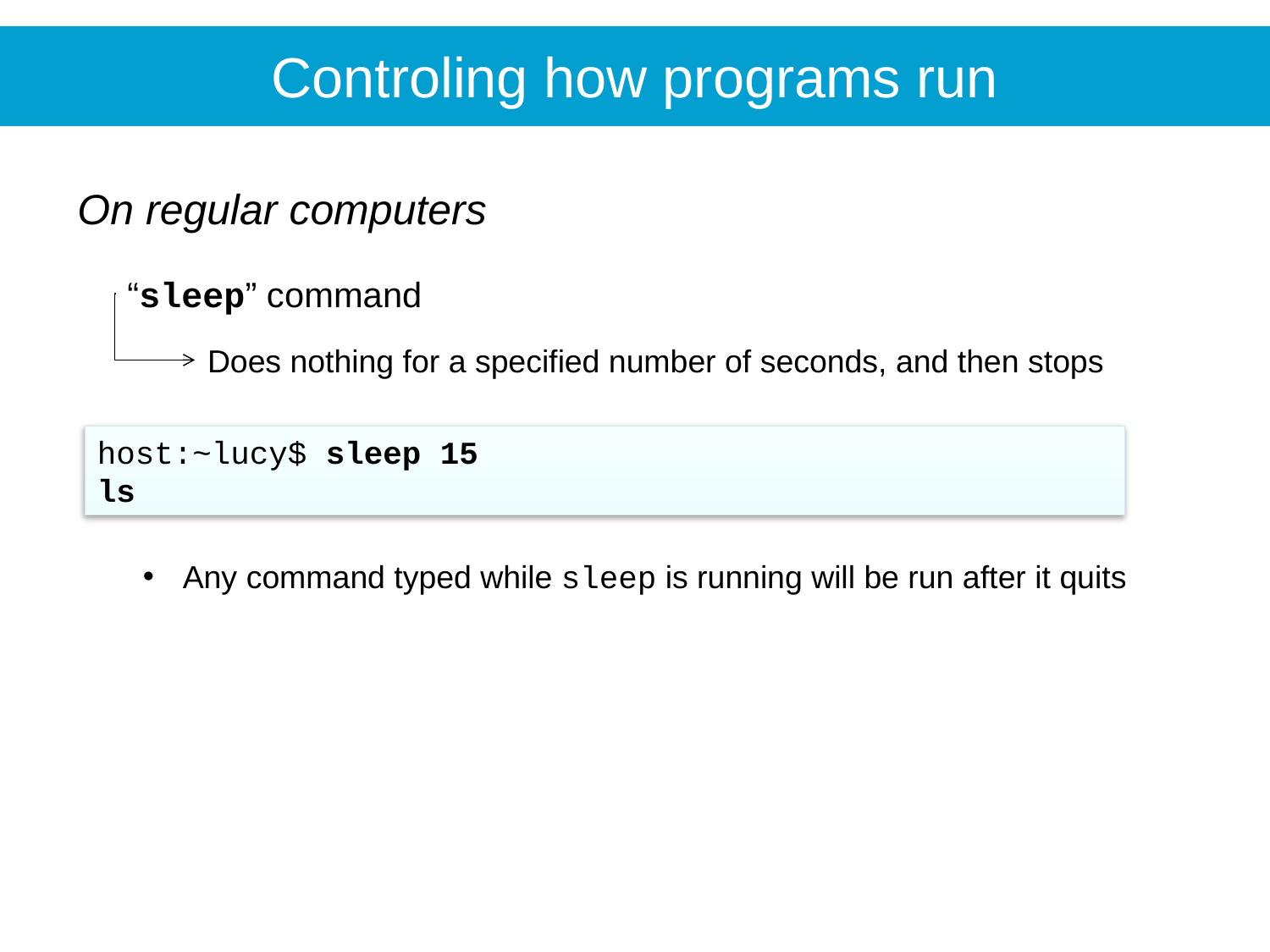

Controling how programs run
On regular computers
“sleep” command
Does nothing for a specified number of seconds, and then stops
host:~lucy$ sleep 15
ls
Any command typed while sleep is running will be run after it quits